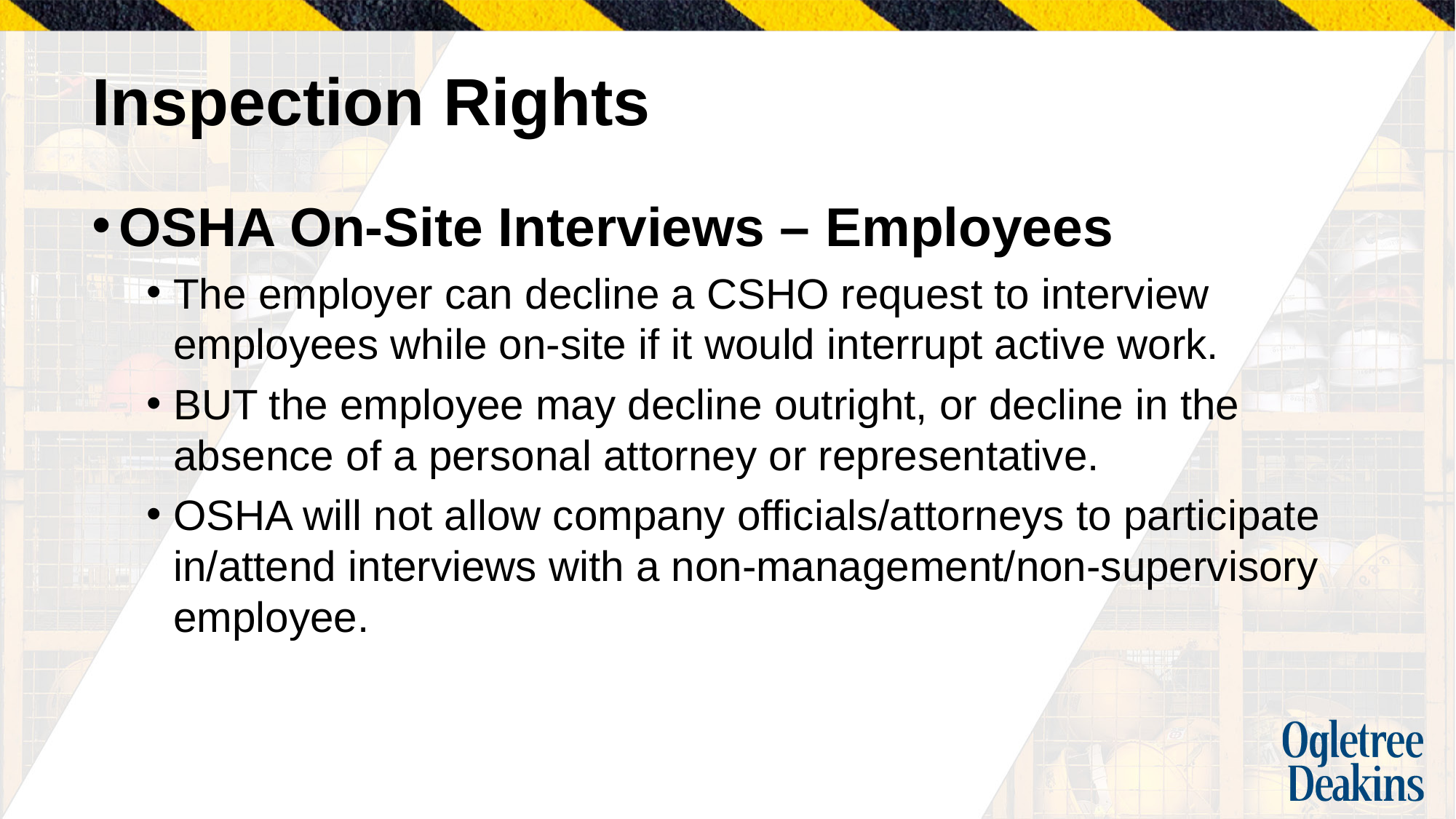

# Inspection Rights
OSHA On-Site Interviews – Employees
The employer can decline a CSHO request to interview employees while on-site if it would interrupt active work.
BUT the employee may decline outright, or decline in the absence of a personal attorney or representative.
OSHA will not allow company officials/attorneys to participate in/attend interviews with a non-management/non-supervisory employee.